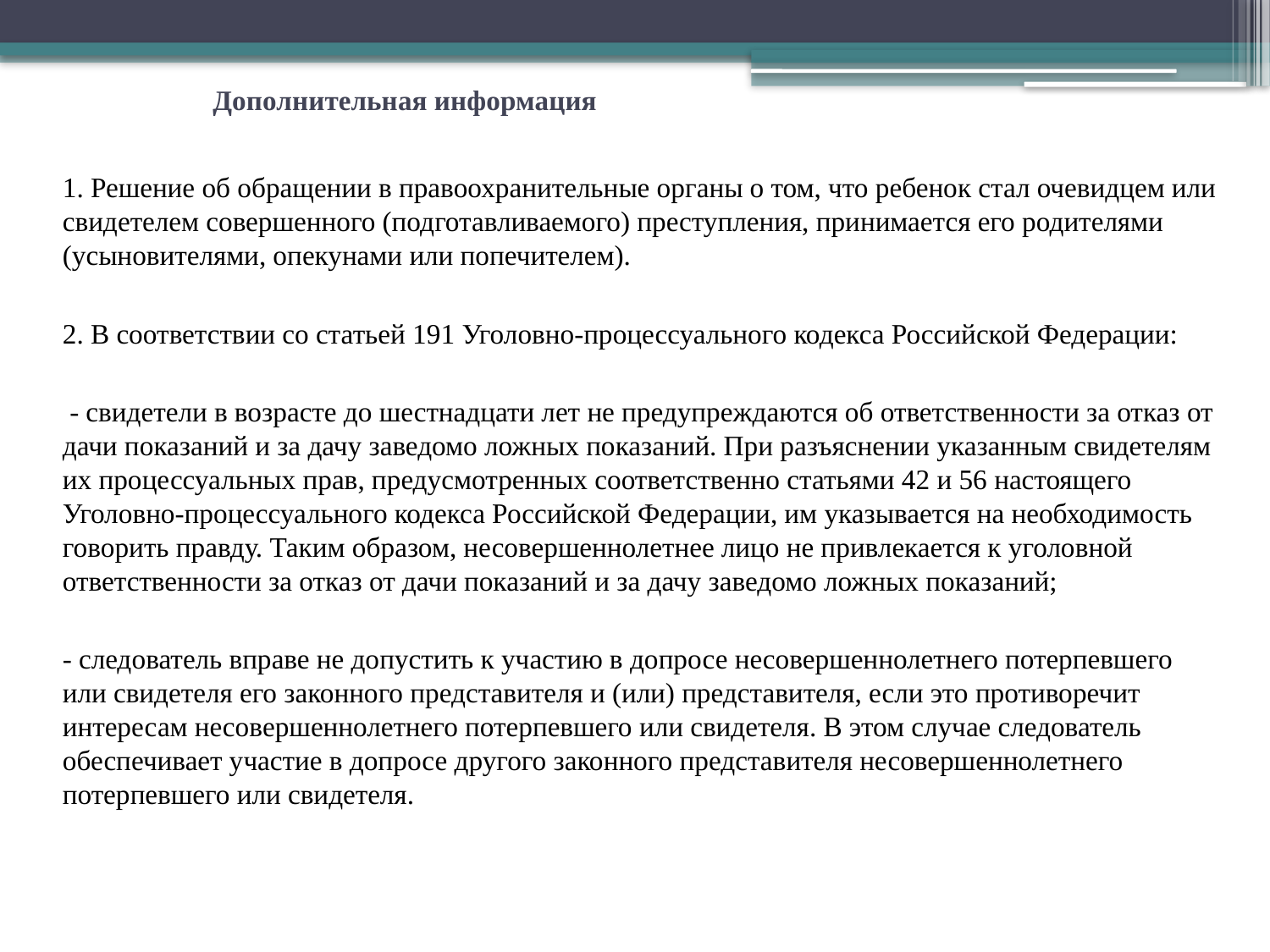

# Дополнительная информация

1. Решение об обращении в правоохранительные органы о том, что ребенок стал очевидцем или свидетелем совершенного (подготавливаемого) преступления, принимается его родителями (усыновителями, опекунами или попечителем).

2. В соответствии со статьей 191 Уголовно-процессуального кодекса Российской Федерации:

 - свидетели в возрасте до шестнадцати лет не предупреждаются об ответственности за отказ от дачи показаний и за дачу заведомо ложных показаний. При разъяснении указанным свидетелям их процессуальных прав, предусмотренных соответственно статьями 42 и 56 настоящего Уголовно-процессуального кодекса Российской Федерации, им указывается на необходимость говорить правду. Таким образом, несовершеннолетнее лицо не привлекается к уголовной ответственности за отказ от дачи показаний и за дачу заведомо ложных показаний;

- следователь вправе не допустить к участию в допросе несовершеннолетнего потерпевшего или свидетеля его законного представителя и (или) представителя, если это противоречит интересам несовершеннолетнего потерпевшего или свидетеля. В этом случае следователь обеспечивает участие в допросе другого законного представителя несовершеннолетнего потерпевшего или свидетеля.